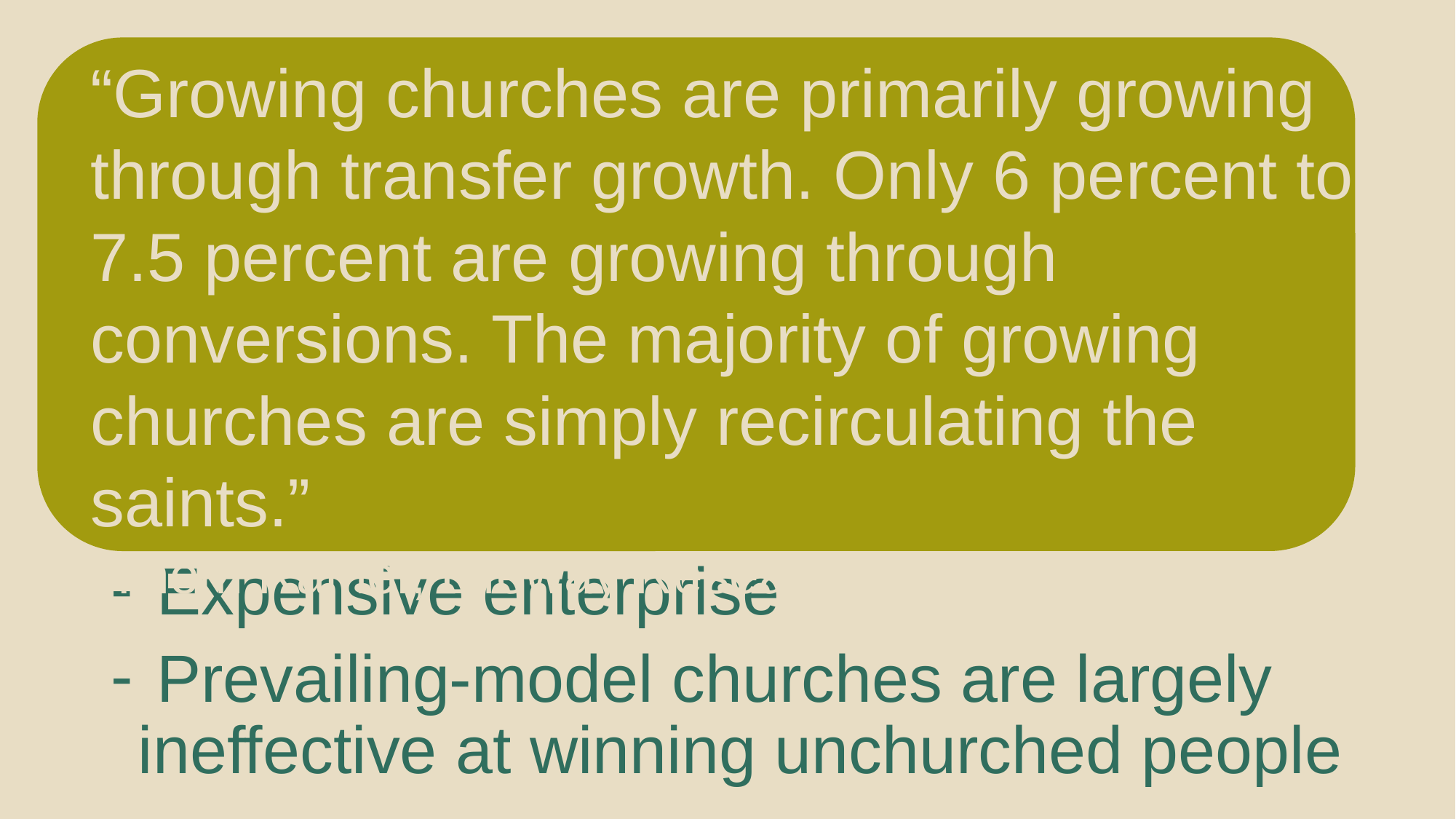

# US church planting
“Growing churches are primarily growing through transfer growth. Only 6 percent to 7.5 percent are growing through conversions. The majority of growing churches are simply recirculating the saints.”
(Thom Rainer, Lifeway Research 2017)
Barriers to success
 Changing demographics
 High rate of failure (40% within three years)
 Expensive enterprise
 Prevailing-model churches are largely ineffective at winning unchurched people